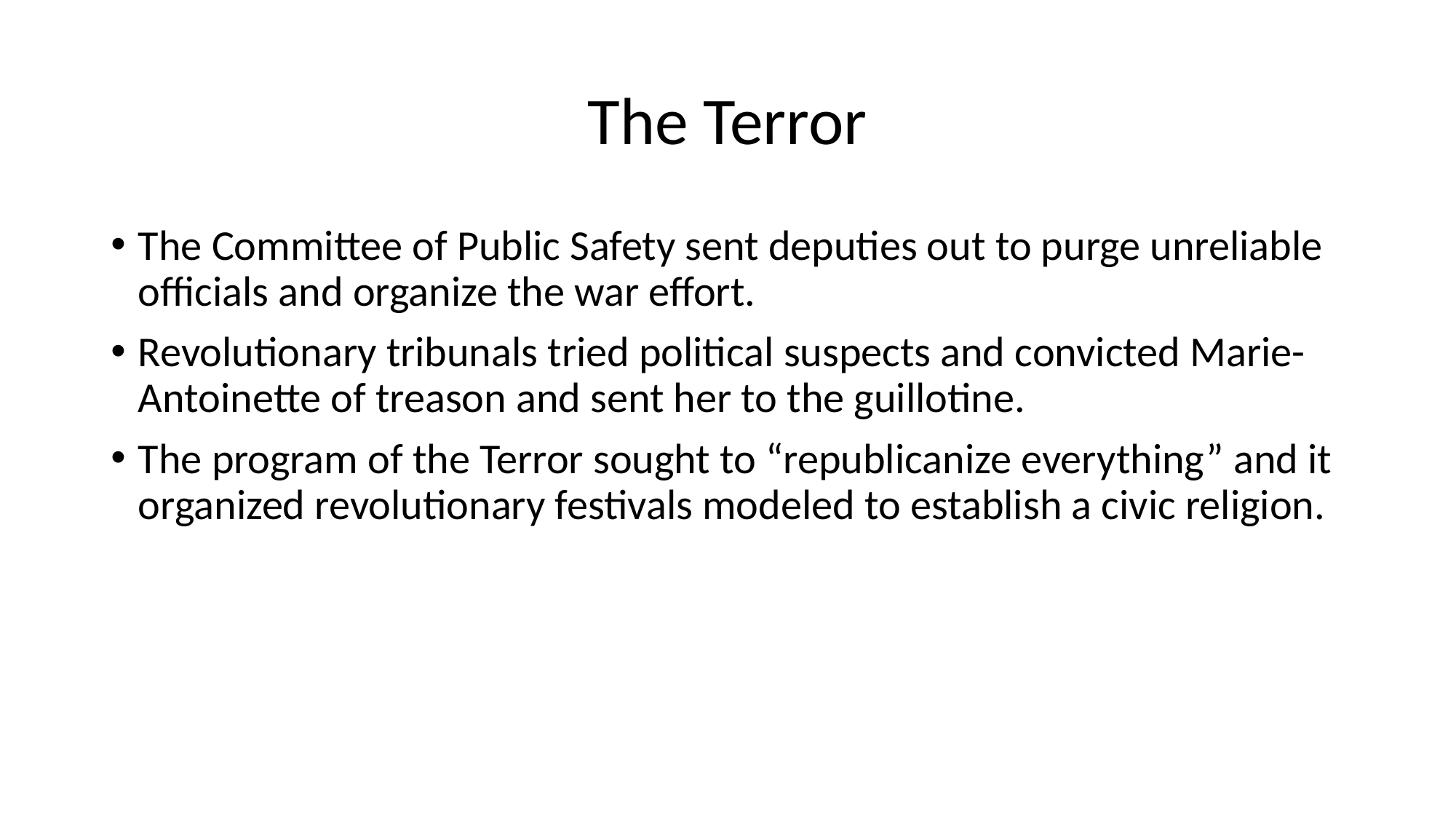

# The Terror
The Committee of Public Safety sent deputies out to purge unreliable officials and organize the war effort.
Revolutionary tribunals tried political suspects and convicted Marie-Antoinette of treason and sent her to the guillotine.
The program of the Terror sought to “republicanize everything” and it organized revolutionary festivals modeled to establish a civic religion.